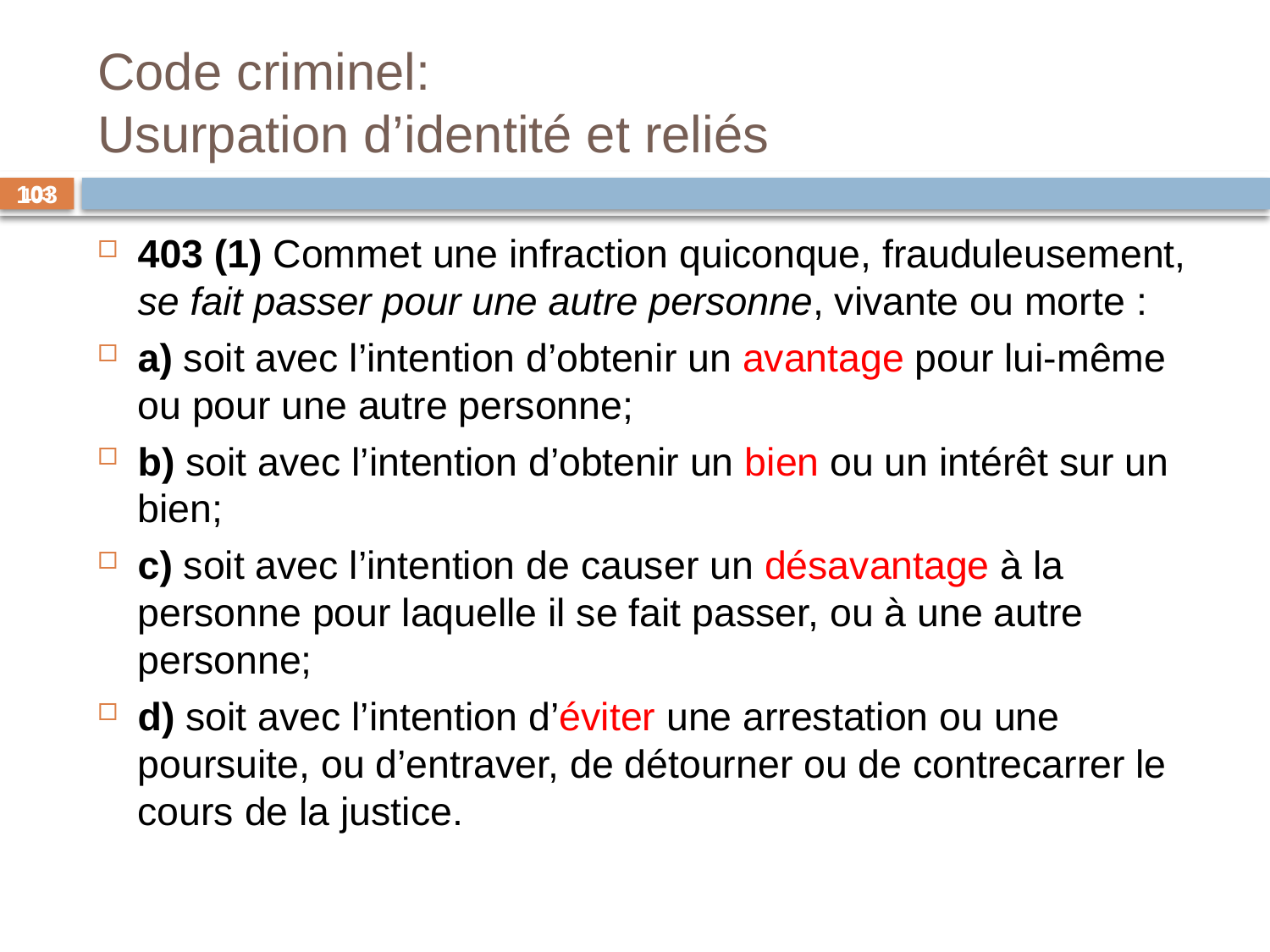

# Code criminel: Usurpation d’identité et reliés
103
103
403 (1) Commet une infraction quiconque, frauduleusement, se fait passer pour une autre personne, vivante ou morte :
a) soit avec l’intention d’obtenir un avantage pour lui-même ou pour une autre personne;
b) soit avec l’intention d’obtenir un bien ou un intérêt sur un bien;
c) soit avec l’intention de causer un désavantage à la personne pour laquelle il se fait passer, ou à une autre personne;
d) soit avec l’intention d’éviter une arrestation ou une poursuite, ou d’entraver, de détourner ou de contrecarrer le cours de la justice.